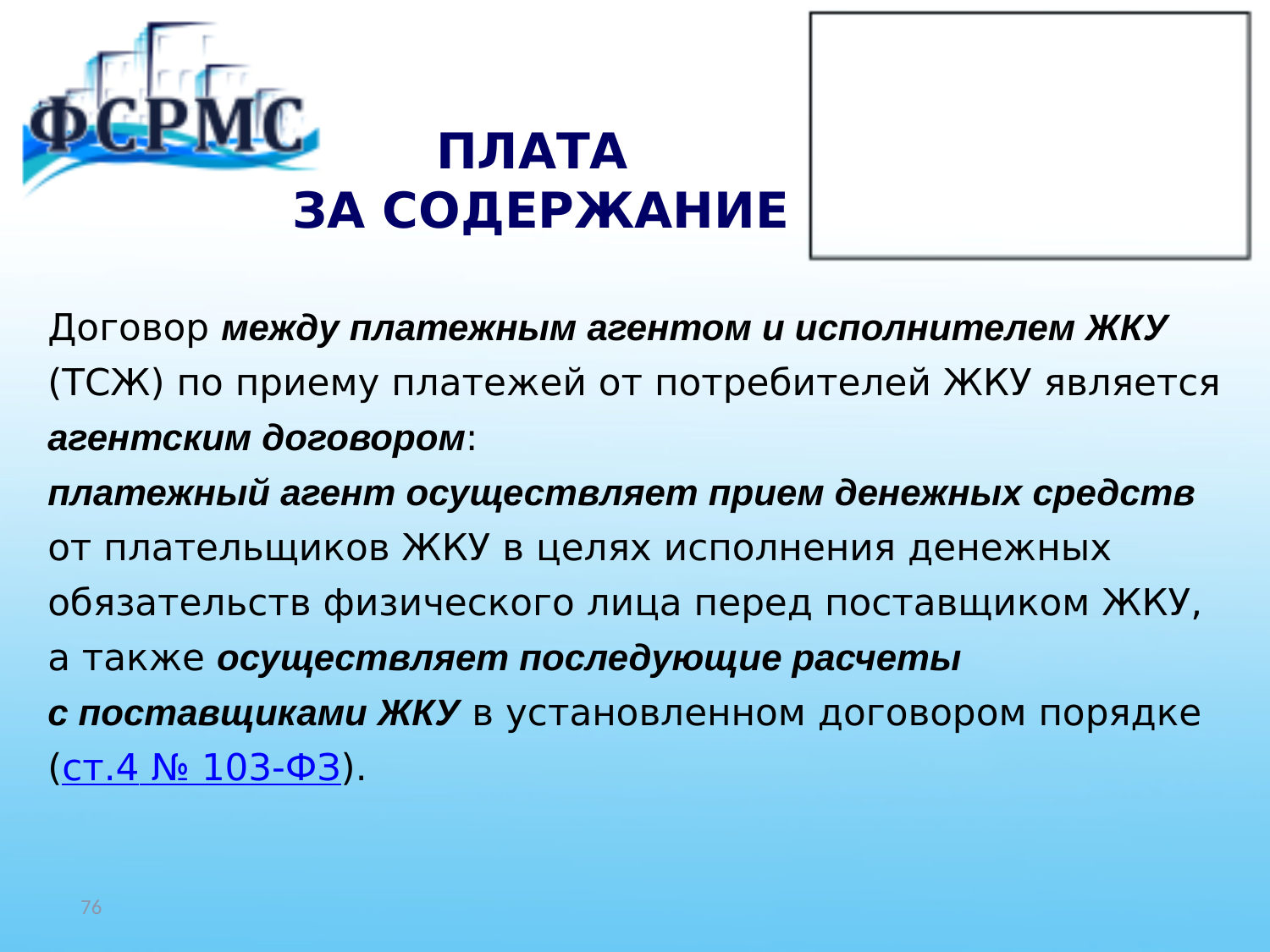

# ПЛАТА ЗА СОДЕРЖАНИЕ
Договор между платежным агентом и исполнителем ЖКУ
(ТСЖ) по приему платежей от потребителей ЖКУ является
агентским договором:
платежный агент осуществляет прием денежных средств
от плательщиков ЖКУ в целях исполнения денежных
обязательств физического лица перед поставщиком ЖКУ,
а также осуществляет последующие расчеты
с поставщиками ЖКУ в установленном договором порядке
(ст.4 № 103-ФЗ).

76